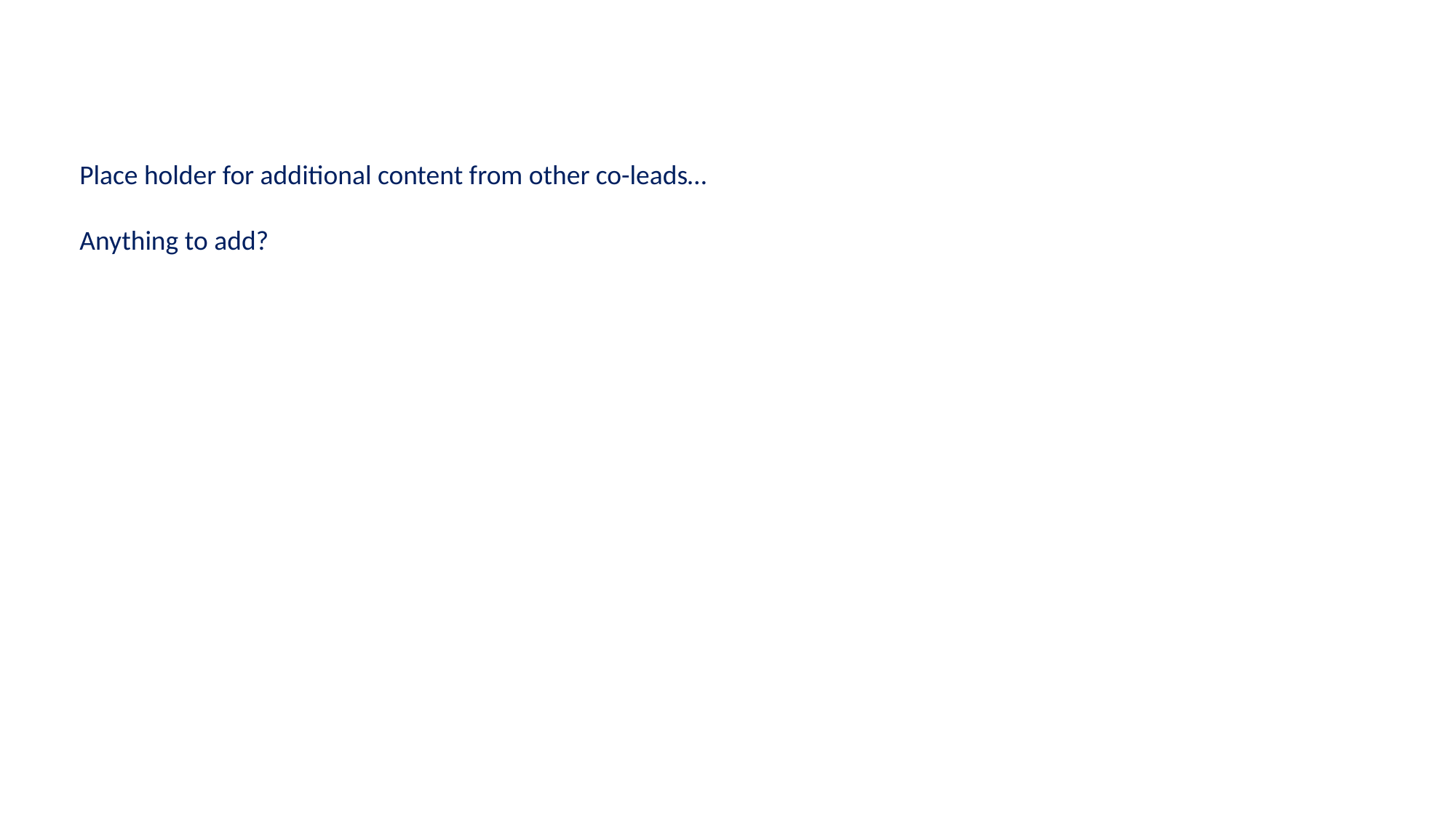

Place holder for additional content from other co-leads…

Anything to add?